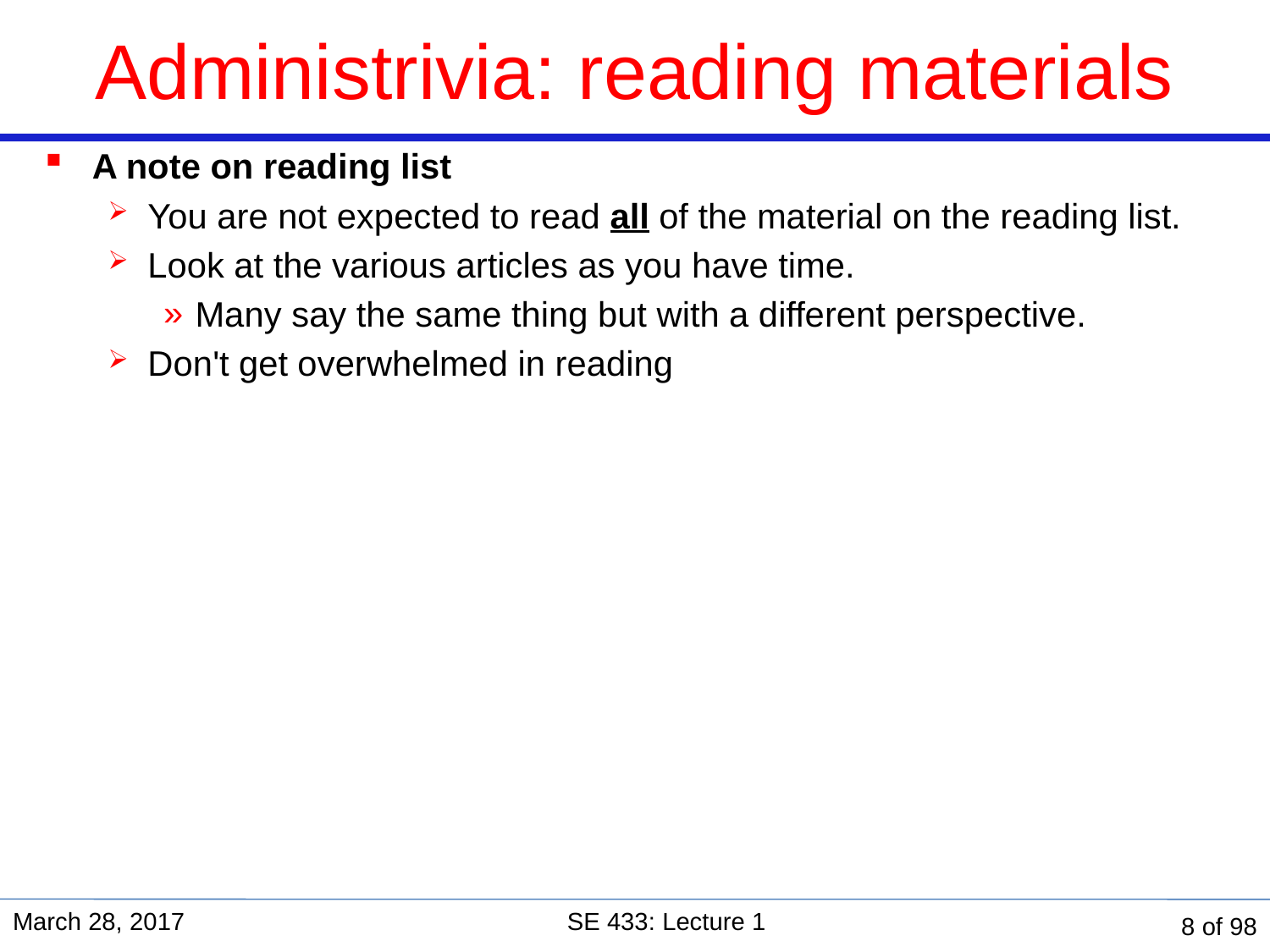

# Administrivia: reading materials
A note on reading list
You are not expected to read all of the material on the reading list.
Look at the various articles as you have time.
Many say the same thing but with a different perspective.
Don't get overwhelmed in reading
March 28, 2017
SE 433: Lecture 1
8 of 98